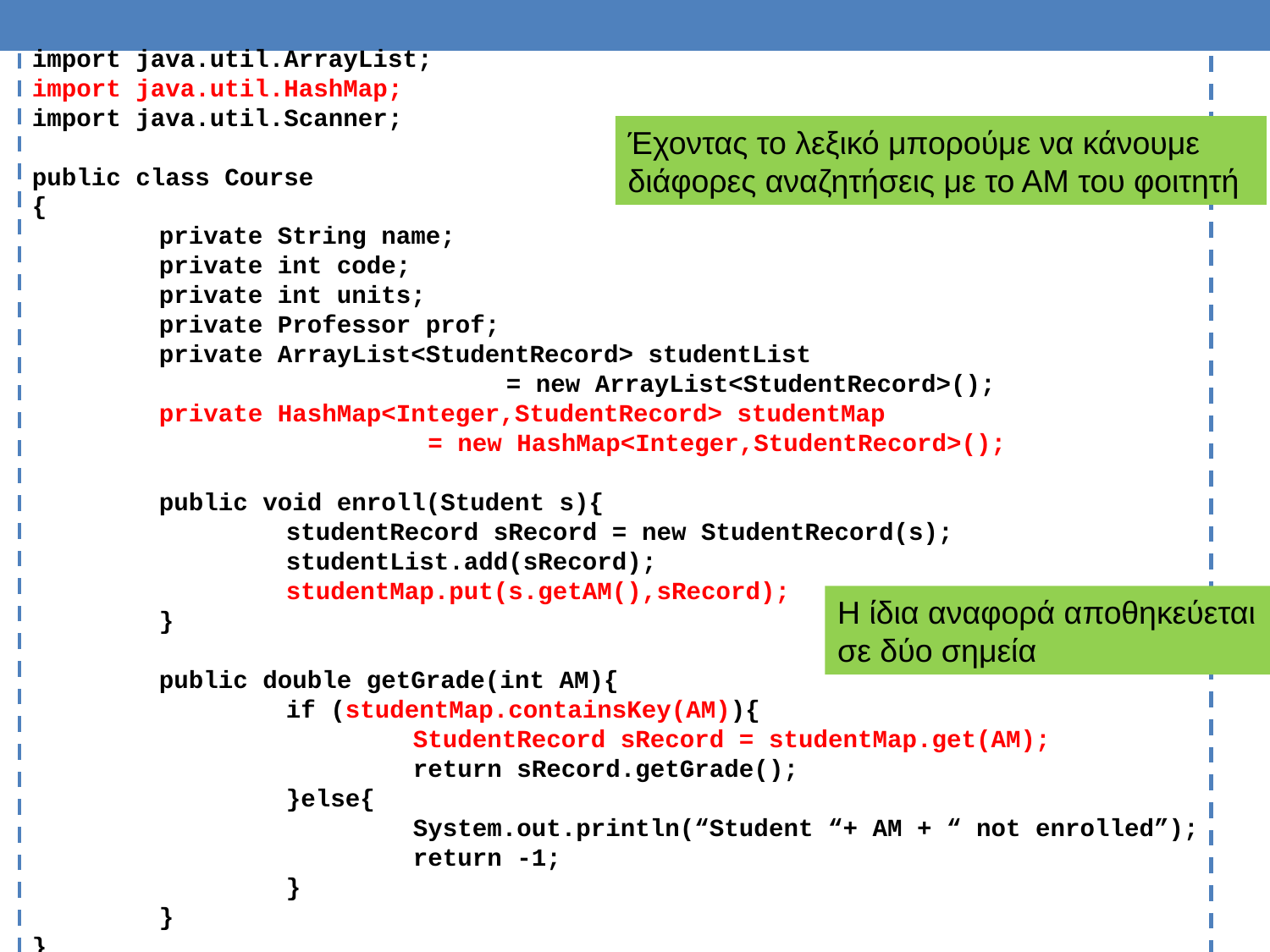

import java.util.ArrayList;
import java.util.HashMap;
import java.util.Scanner;

public class Course
{
	private String name;
	private int code;
	private int units;
	private Professor prof;
	private ArrayList<StudentRecord> studentList
                                = new ArrayList<StudentRecord>();
	private HashMap<Integer,StudentRecord> studentMap
			 = new HashMap<Integer,StudentRecord>();

	public void enroll(Student s){
		studentRecord sRecord = new StudentRecord(s);
		studentList.add(sRecord);
		studentMap.put(s.getAM(),sRecord);
	}

	public double getGrade(int AM){
		if (studentMap.containsKey(AM)){
			StudentRecord sRecord = studentMap.get(AM);
			return sRecord.getGrade();
		}else{
			System.out.println(“Student “+ AM + “ not enrolled”);
			return -1;
		}
	}
}
Έχοντας το λεξικό μπορούμε να κάνουμε διάφορες αναζητήσεις με το ΑΜ του φοιτητή
H ίδια αναφορά αποθηκεύεται σε δύο σημεία